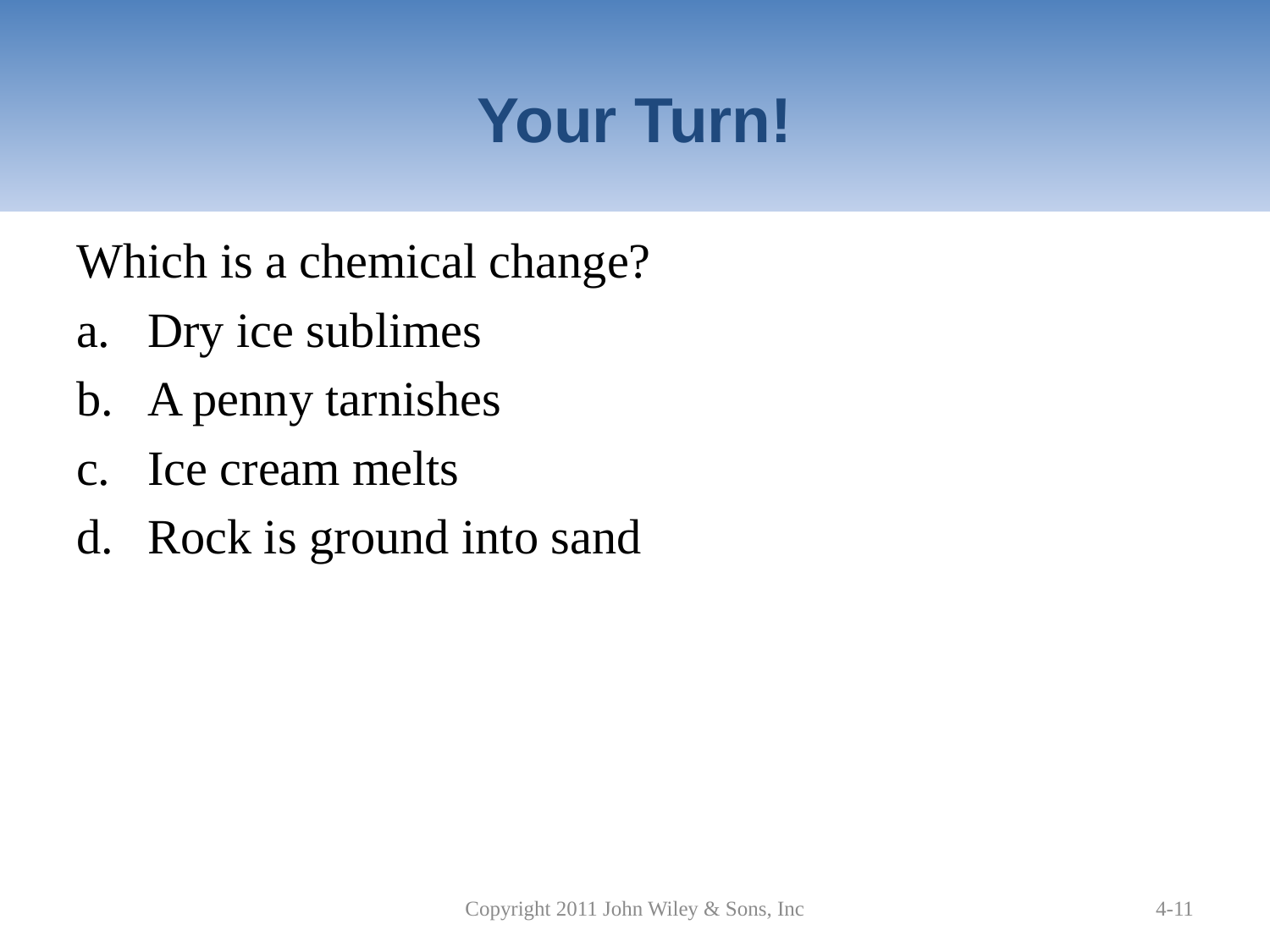

# Your Turn!
Which is a chemical change?
Dry ice sublimes
A penny tarnishes
Ice cream melts
Rock is ground into sand

Copyright 2011 John Wiley & Sons, Inc
4-11